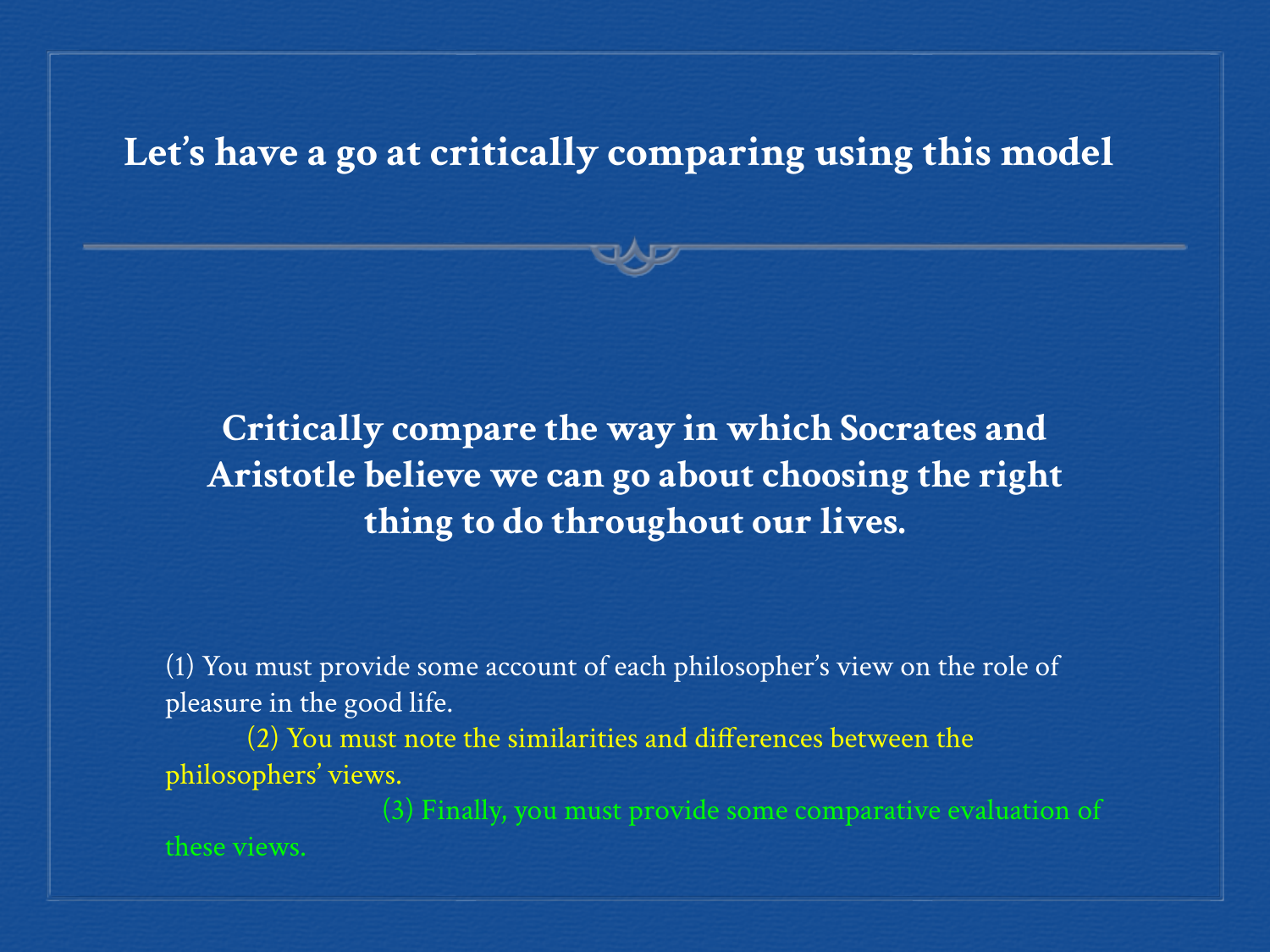

# Let’s have a go at critically comparing using this model
Critically compare the way in which Socrates and Aristotle believe we can go about choosing the right thing to do throughout our lives.

(1) You must provide some account of each philosopher’s view on the role of pleasure in the good life.                                                                                                             (2) You must note the similarities and differences between the philosophers’ views.                                                                                                                                        (3) Finally, you must provide some comparative evaluation of these views.